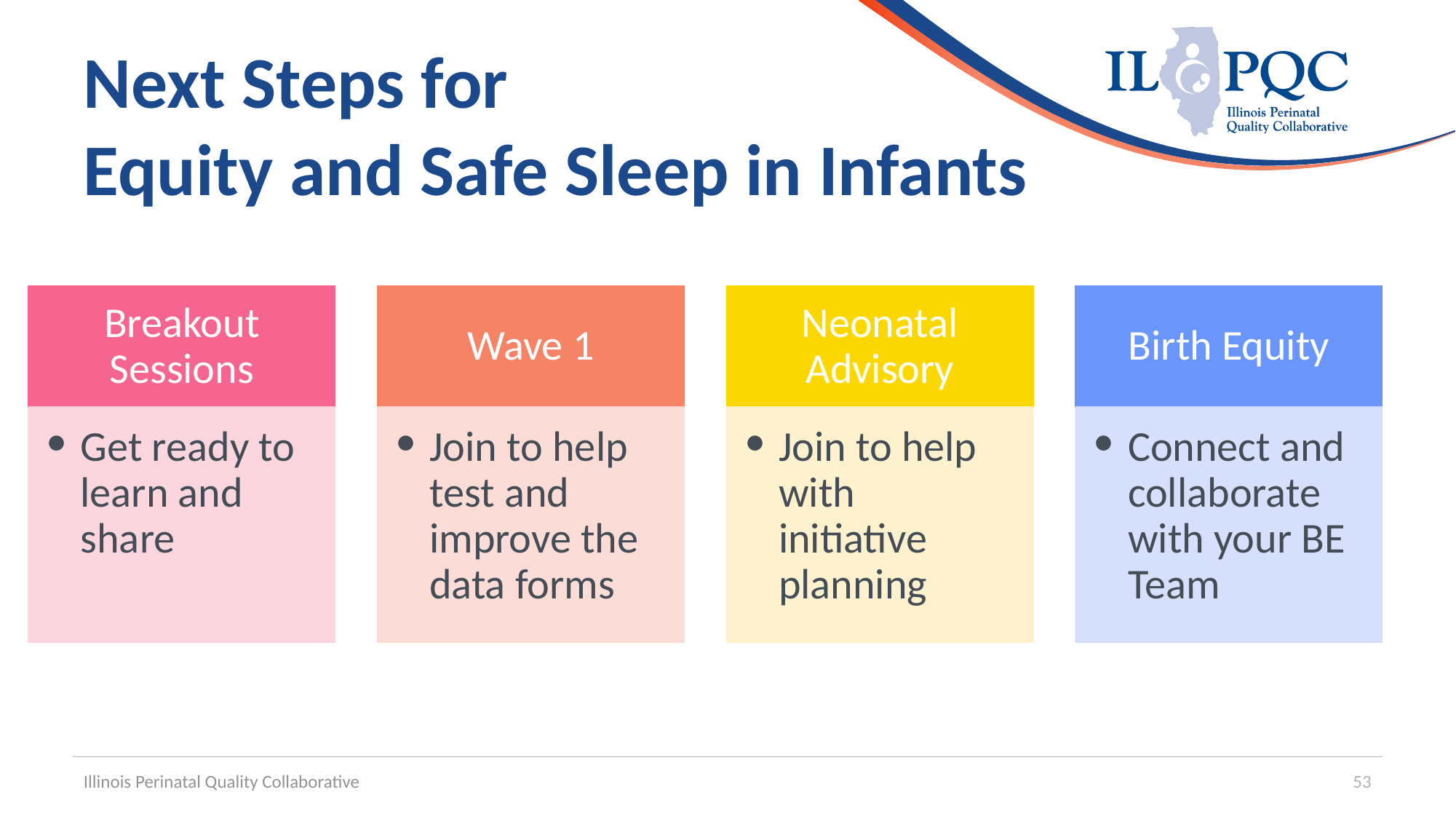

# Next Steps for Equity and Safe Sleep in Infants

Breakout Sessions

Wave 1

Neonatal Advisory

Birth Equity

Get ready to learn and share

Join to help test and improve the data forms

Join to help with initiative planning

Connect and collaborate with your BE Team
Illinois Perinatal Quality Collaborative
53